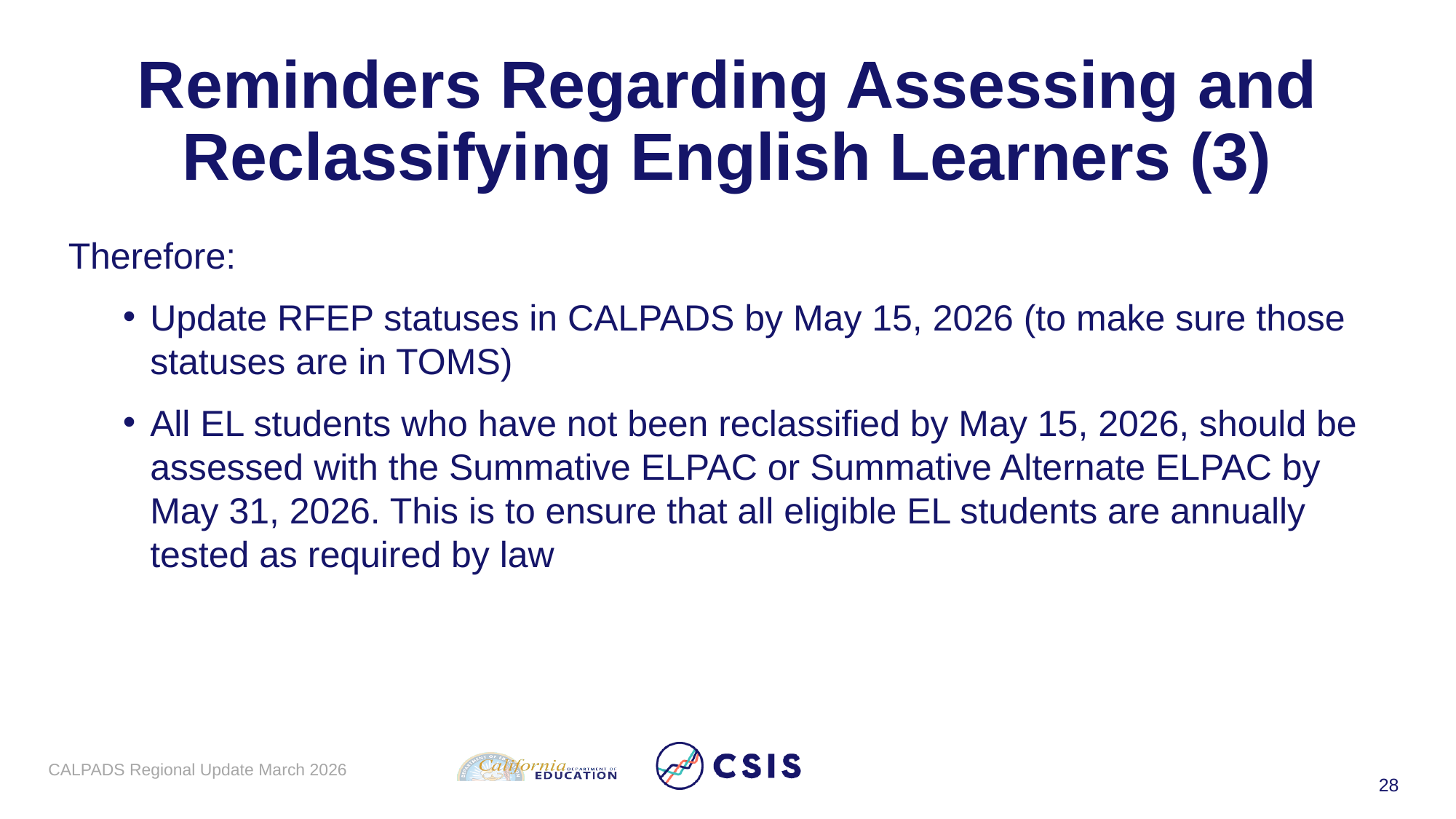

# Reminders Regarding Assessing and Reclassifying English Learners (3)
Therefore:
Update RFEP statuses in CALPADS by May 15, 2026 (to make sure those statuses are in TOMS)
All EL students who have not been reclassified by May 15, 2026, should be assessed with the Summative ELPAC or Summative Alternate ELPAC by May 31, 2026. This is to ensure that all eligible EL students are annually tested as required by law

CALPADS Regional Update March 2026